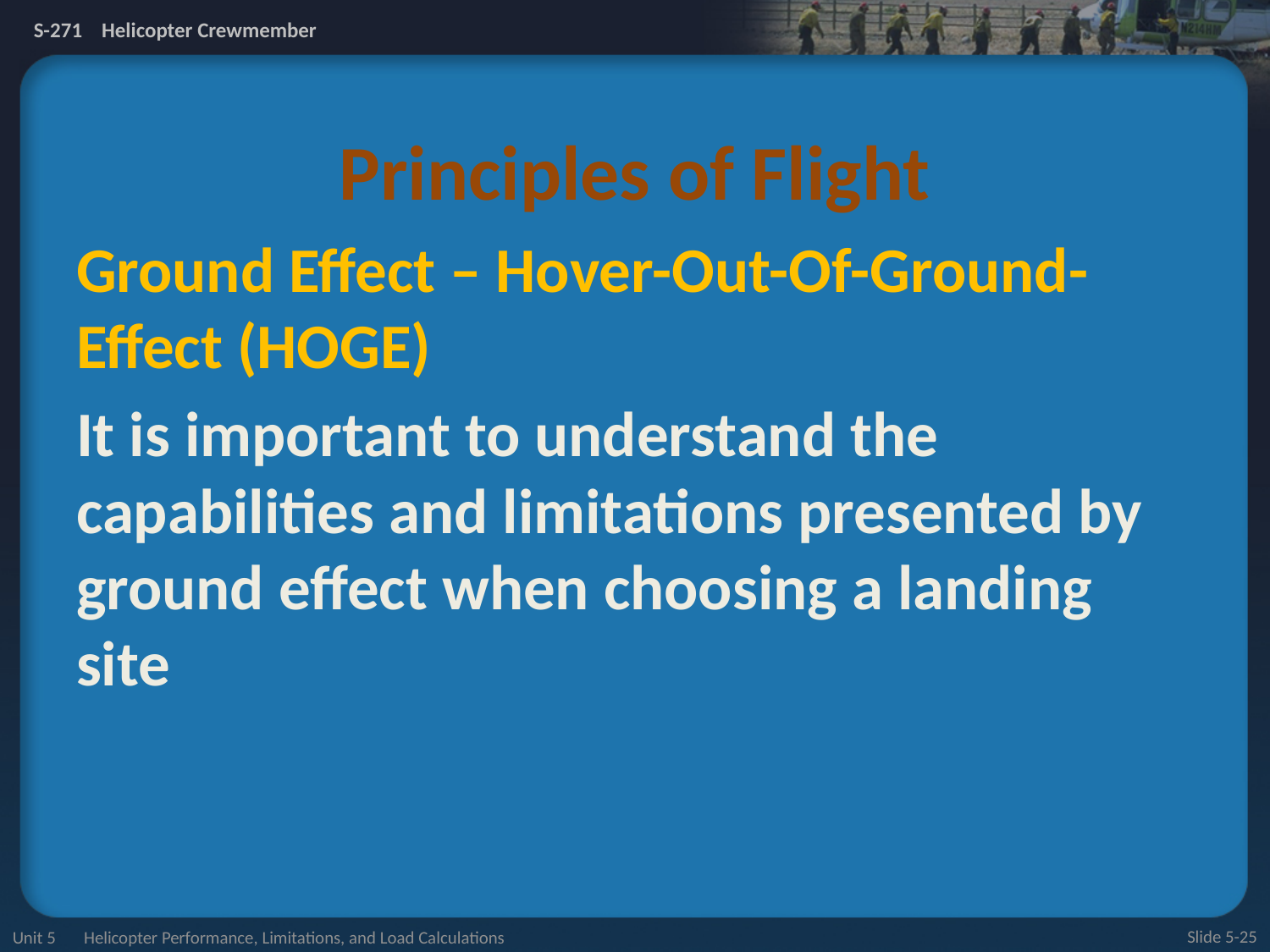

# Principles of Flight
Ground Effect – Hover-Out-Of-Ground-Effect (HOGE)
It is important to understand the capabilities and limitations presented by ground effect when choosing a landing site
Unit 5       Helicopter Performance, Limitations, and Load Calculations
Slide 5-25